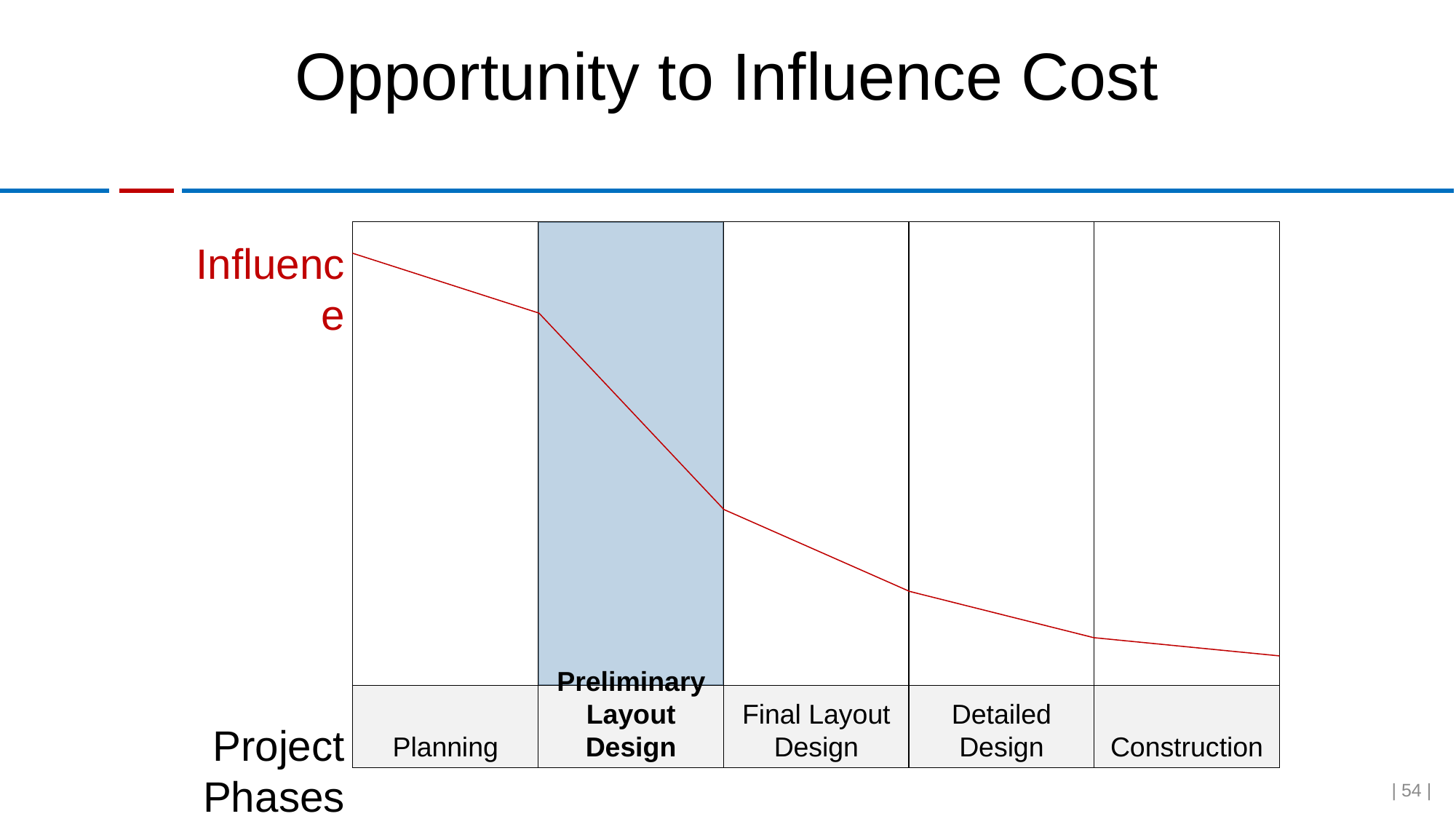

# Opportunity to Influence Cost
Planning
Preliminary Layout Design
Final Layout Design
Detailed Design
Construction

Influence
Project Phases

| 54 |